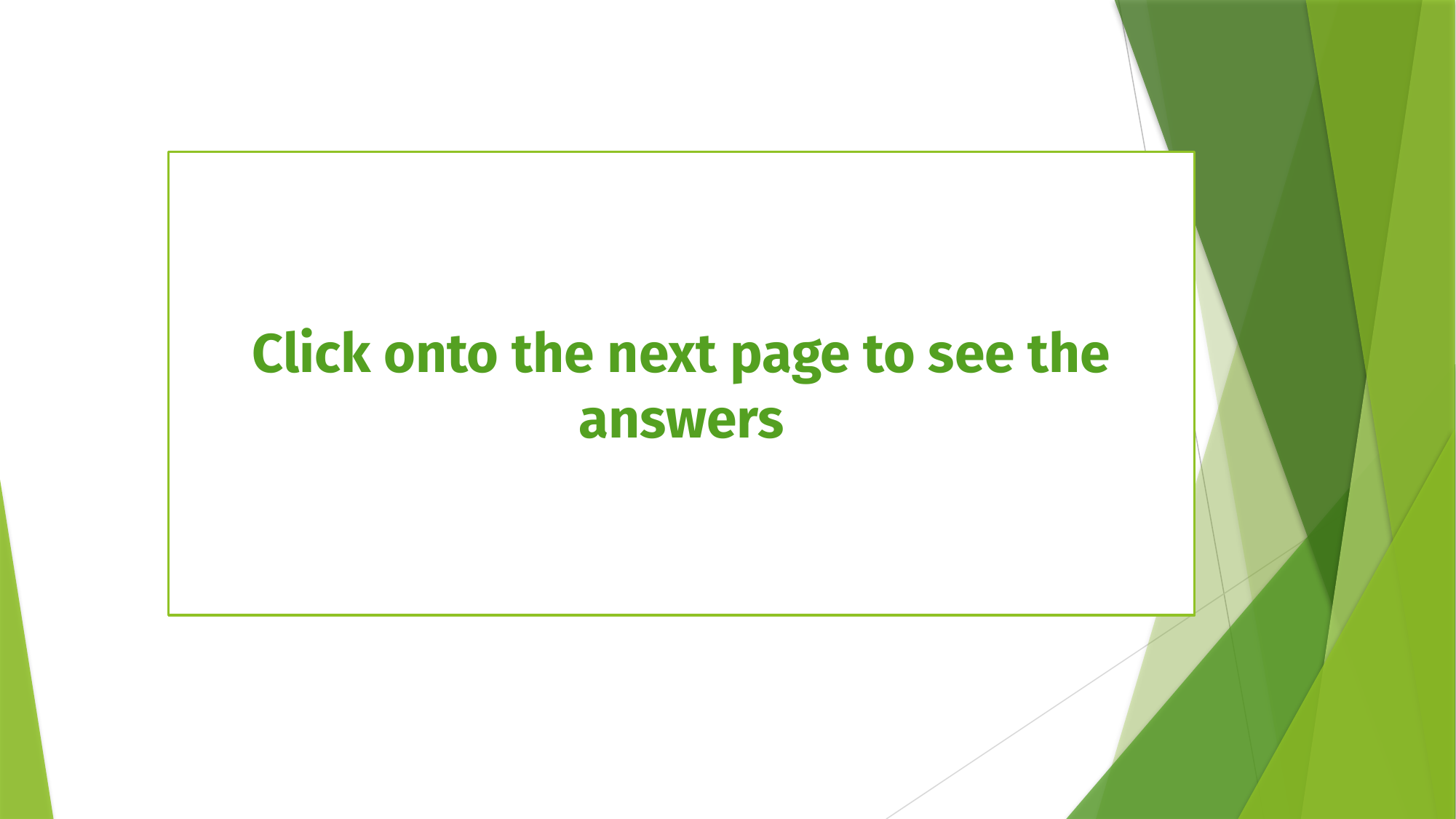

Click onto the next page to see the answers